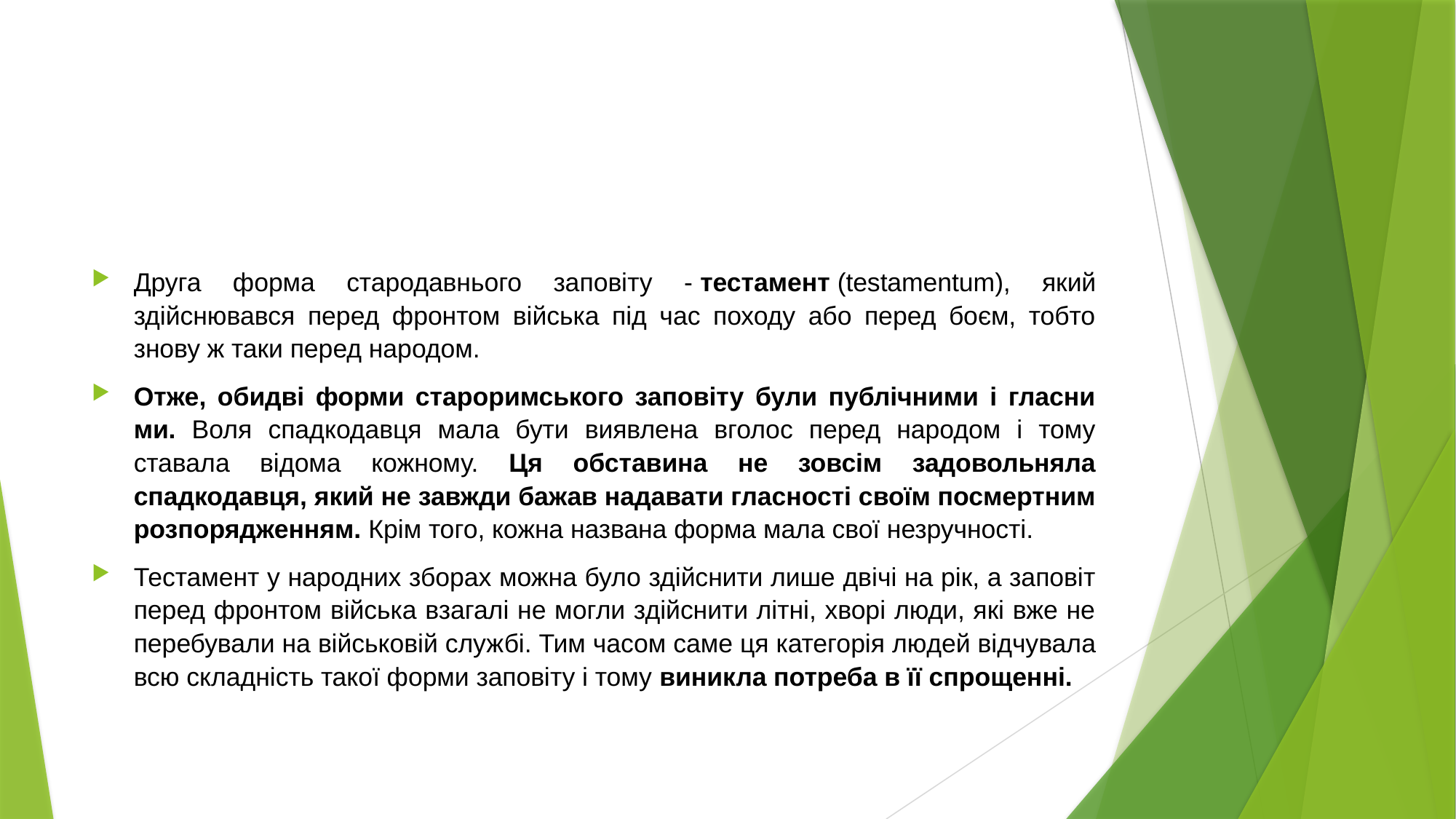

#
Друга форма стародавнього заповіту - тестамент (testamentum), який здійснювався перед фронтом війська під час походу або перед боєм, тобто знову ж таки перед народом.
Отже, обидві форми староримського заповіту були публічними і гласни­ми. Воля спадкодавця мала бути виявлена вголос перед народом і тому ставала відома кожному. Ця обставина не зовсім задовольняла спадкодавця, який не завжди бажав надавати гласності своїм посмертним розпорядженням. Крім того, кожна названа форма мала свої незручності.
Тестамент у народних зборах можна було здійснити лише двічі на рік, а заповіт перед фронтом війська взагалі не могли здійснити літні, хворі люди, які вже не перебували на військовій службі. Тим часом саме ця категорія лю­дей відчувала всю складність такої форми заповіту і тому виникла потреба в її спрощенні.